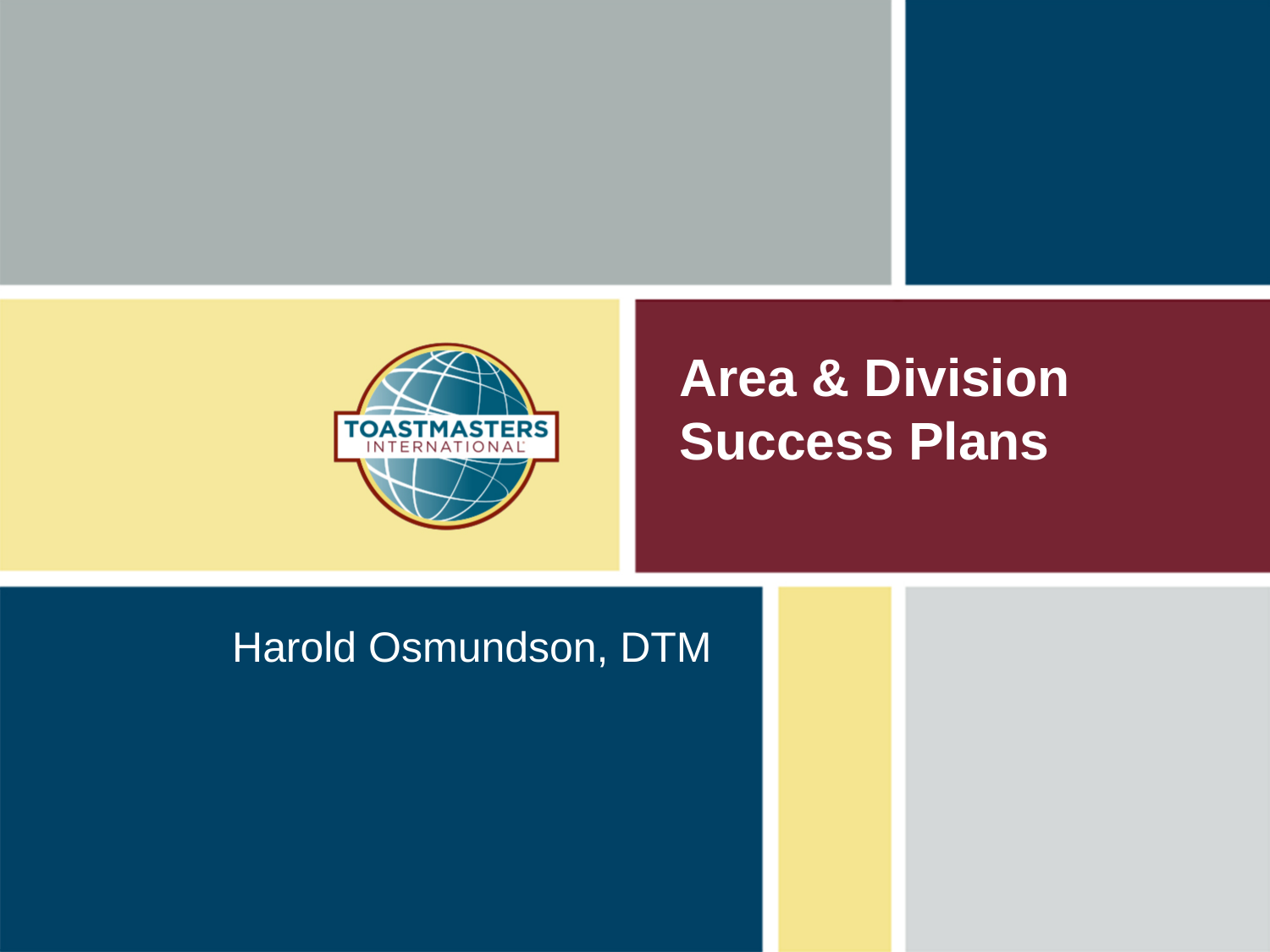

# Area & Division Success Plans
Harold Osmundson, DTM